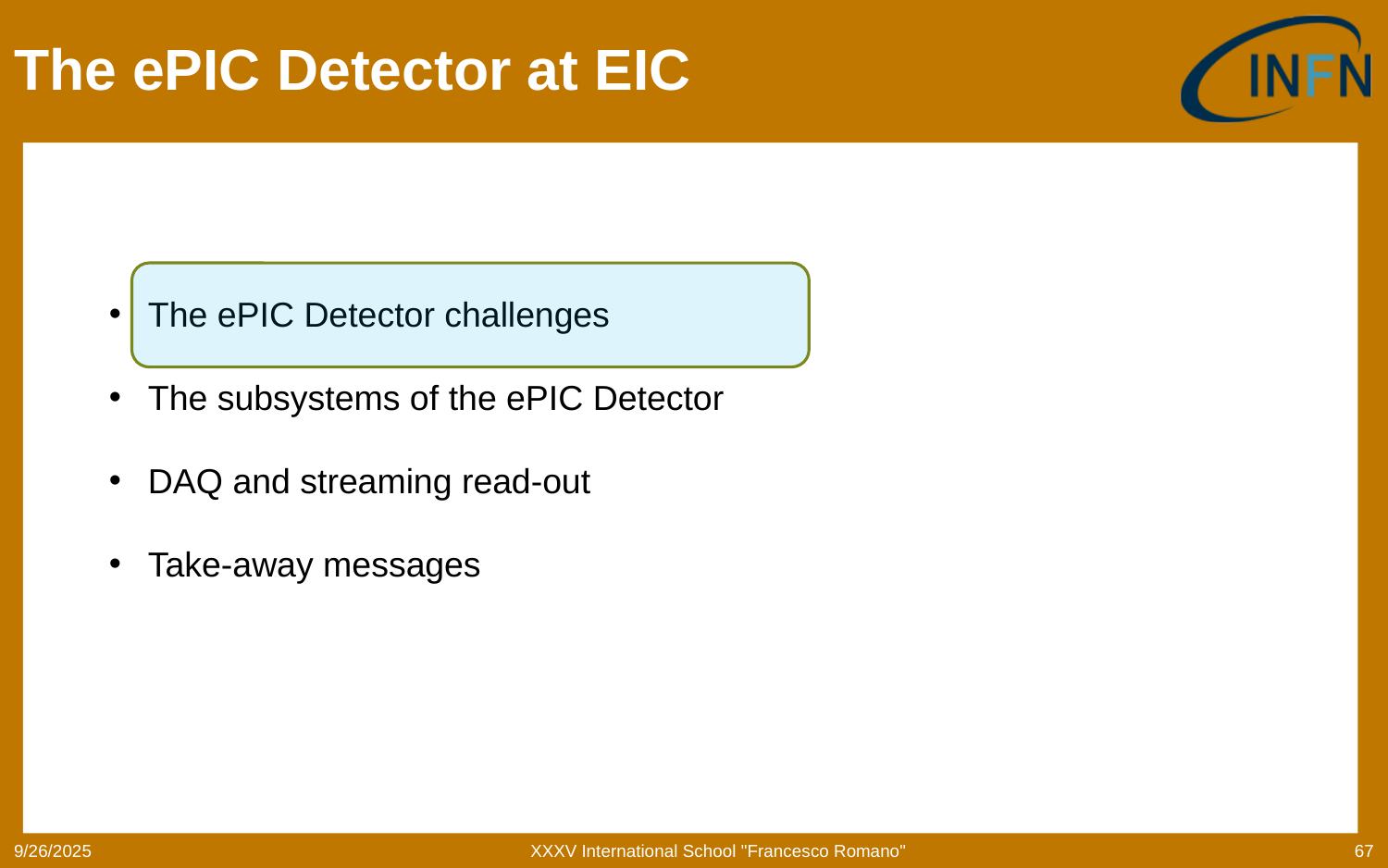

# The ePIC Detector at EIC

The ePIC Detector challenges

The subsystems of the ePIC Detector

DAQ and streaming read-out

Take-away messages

XXXV International School "Francesco Romano"
9/26/2025
67